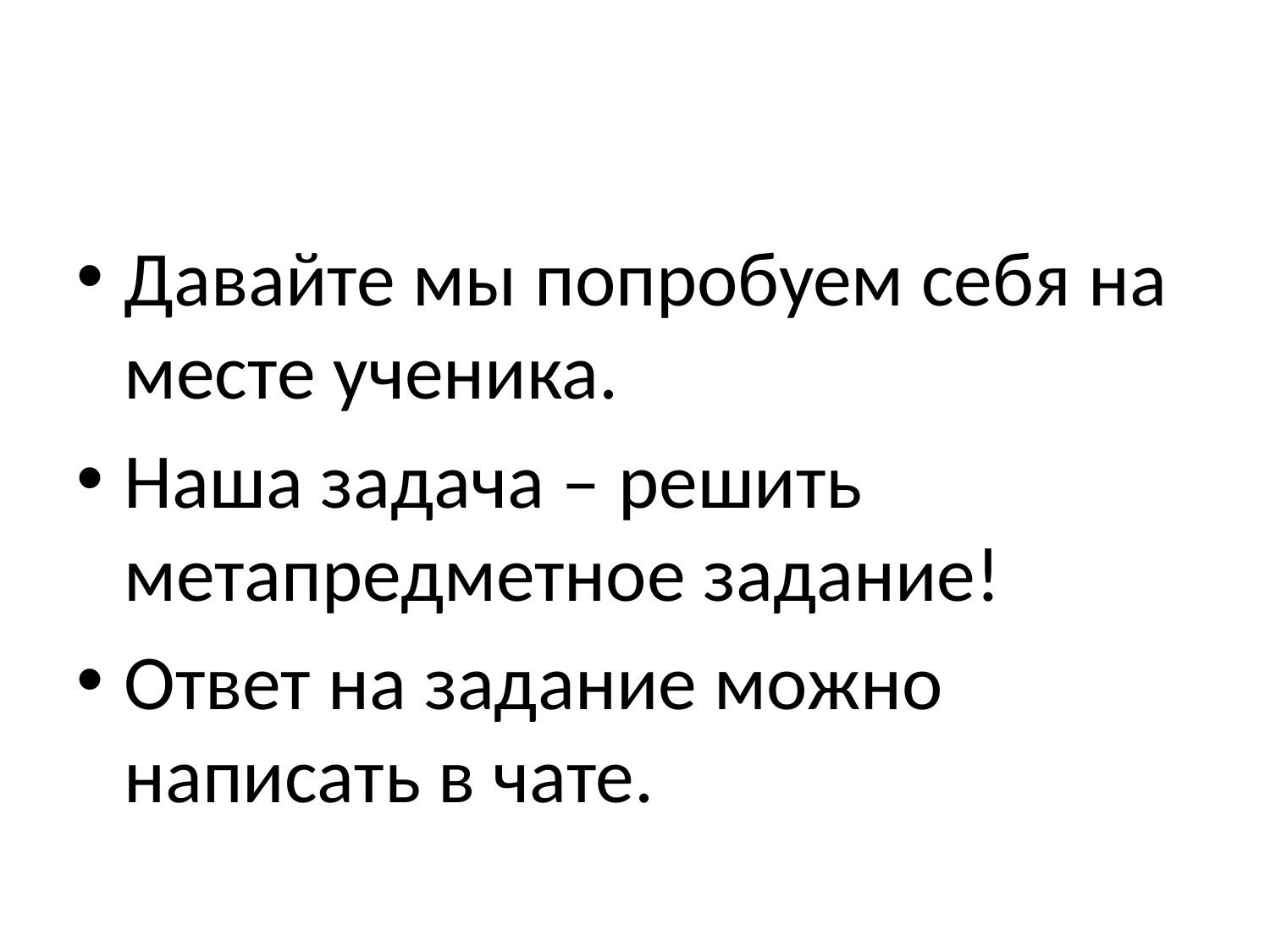

Давайте мы попробуем себя на месте ученика.
Наша задача – решить метапредметное задание!
Ответ на задание можно написать в чате.